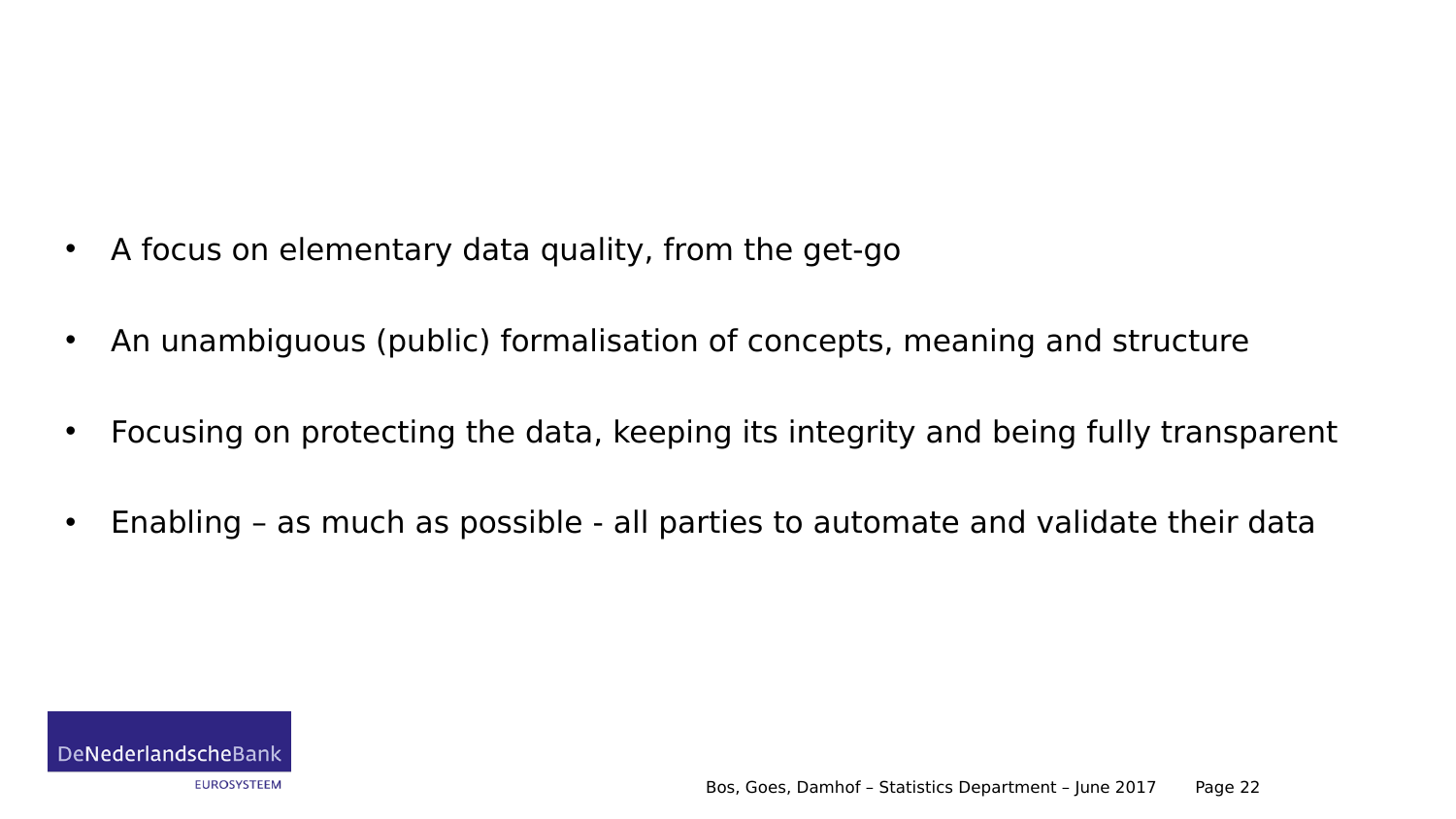

# What is our mission in data?

A focus on elementary data quality, from the get-go

An unambiguous (public) formalisation of concepts, meaning and structure

Focusing on protecting the data, keeping its integrity and being fully transparent

Enabling – as much as possible - all parties to automate and validate their data

Page 22
Bos, Goes, Damhof – Statistics Department – June 2017